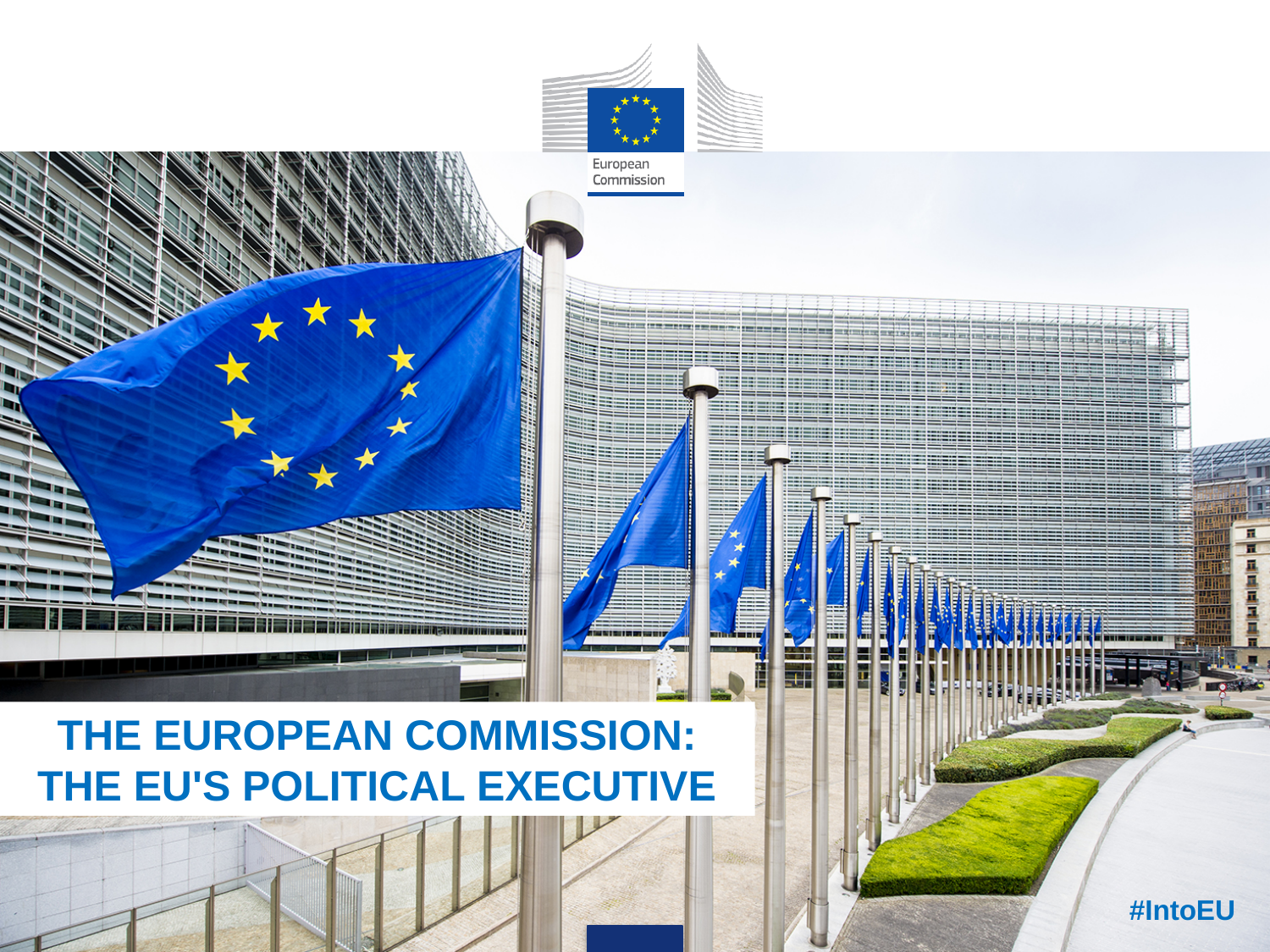

THE EUROPEAN COMMISSION:
THE EU'S POLITICAL EXECUTIVE
#IntoEU